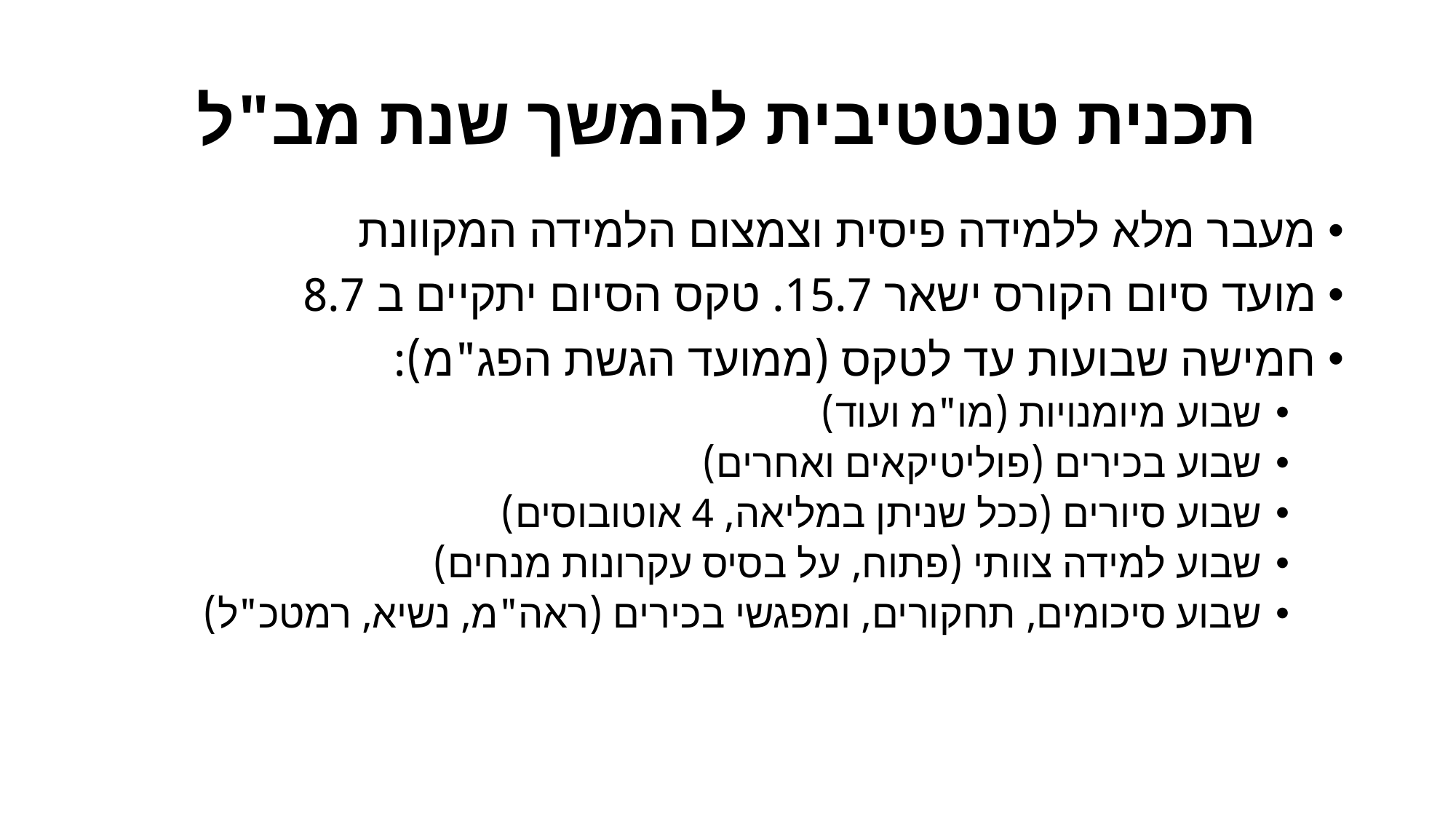

# תכנית טנטטיבית להמשך שנת מב"ל
מעבר מלא ללמידה פיסית וצמצום הלמידה המקוונת
מועד סיום הקורס ישאר 15.7. טקס הסיום יתקיים ב 8.7
חמישה שבועות עד לטקס (ממועד הגשת הפג"מ):
שבוע מיומנויות (מו"מ ועוד)
שבוע בכירים (פוליטיקאים ואחרים)
שבוע סיורים (ככל שניתן במליאה, 4 אוטובוסים)
שבוע למידה צוותי (פתוח, על בסיס עקרונות מנחים)
שבוע סיכומים, תחקורים, ומפגשי בכירים (ראה"מ, נשיא, רמטכ"ל)